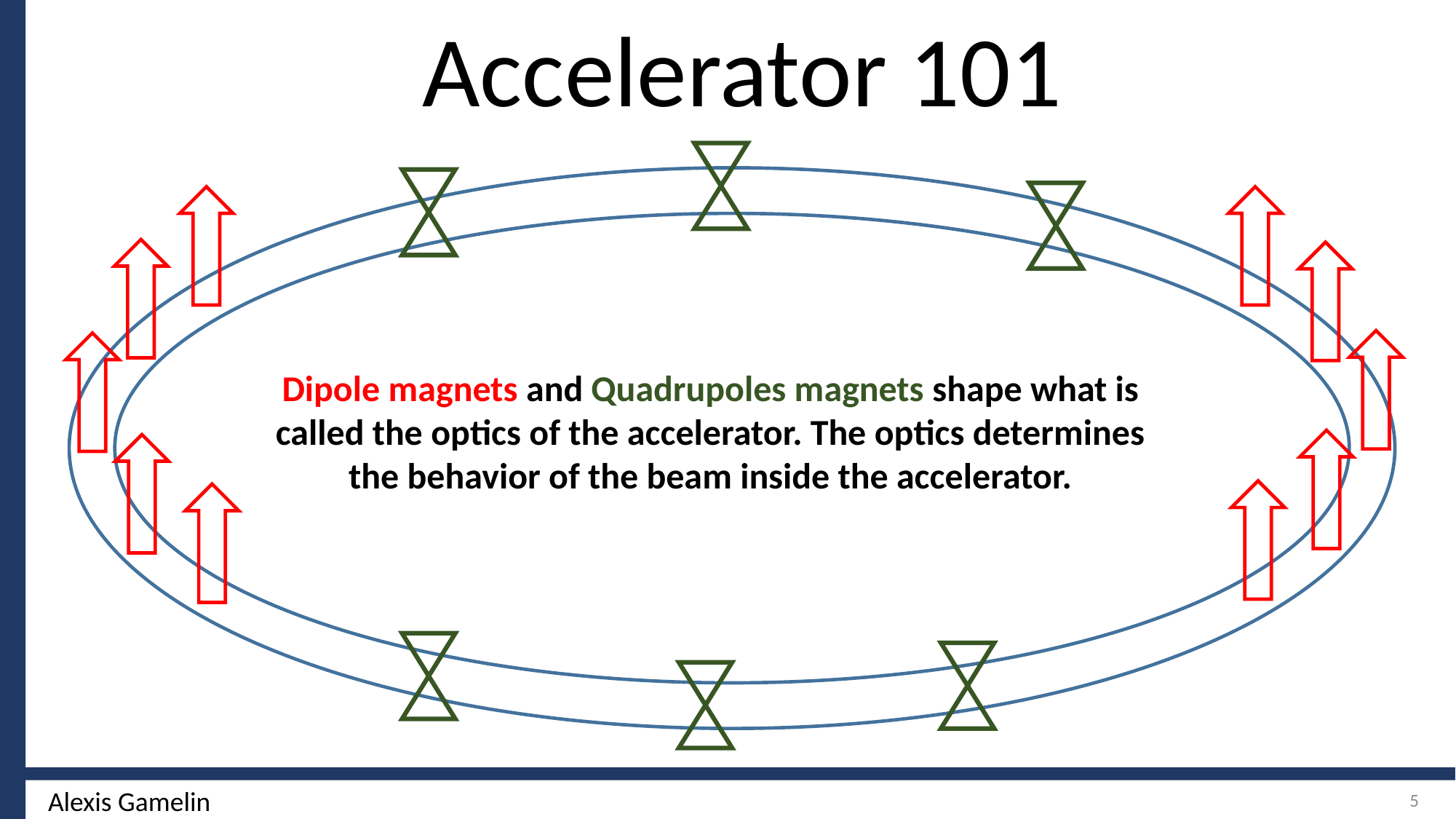

Accelerator 101

Dipole magnets and Quadrupoles magnets shape what is called the optics of the accelerator. The optics determines the behavior of the beam inside the accelerator.

5
Alexis Gamelin